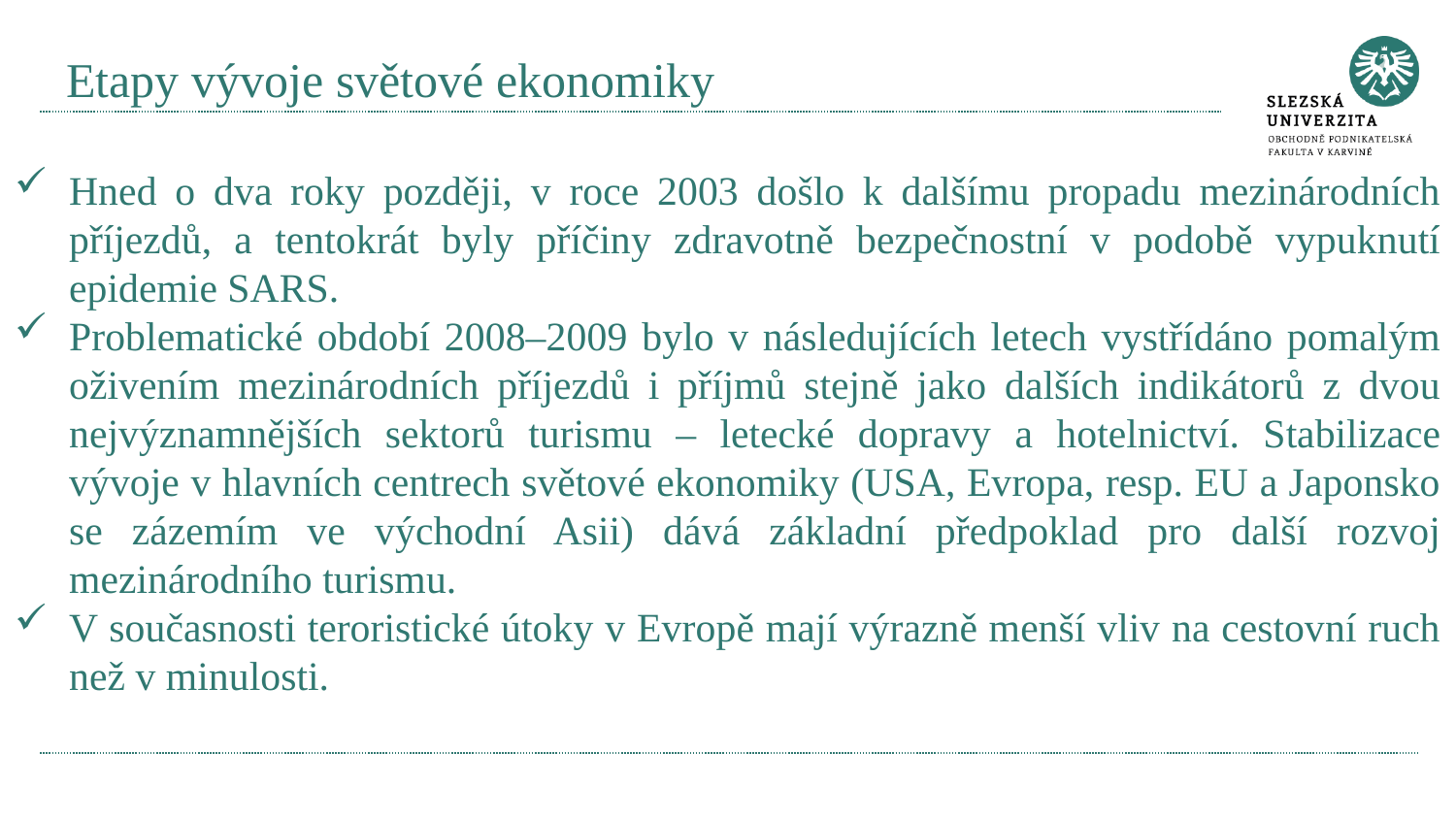

# Etapy vývoje světové ekonomiky
Hned o dva roky později, v roce 2003 došlo k dalšímu propadu mezinárodních příjezdů, a tentokrát byly příčiny zdravotně bezpečnostní v podobě vypuknutí epidemie SARS.
Problematické období 2008–2009 bylo v následujících letech vystřídáno pomalým oživením mezinárodních příjezdů i příjmů stejně jako dalších indikátorů z dvou nejvýznamnějších sektorů turismu – letecké dopravy a hotelnictví. Stabilizace vývoje v hlavních centrech světové ekonomiky (USA, Evropa, resp. EU a Japonsko se zázemím ve východní Asii) dává základní předpoklad pro další rozvoj mezinárodního turismu.
V současnosti teroristické útoky v Evropě mají výrazně menší vliv na cestovní ruch než v minulosti.